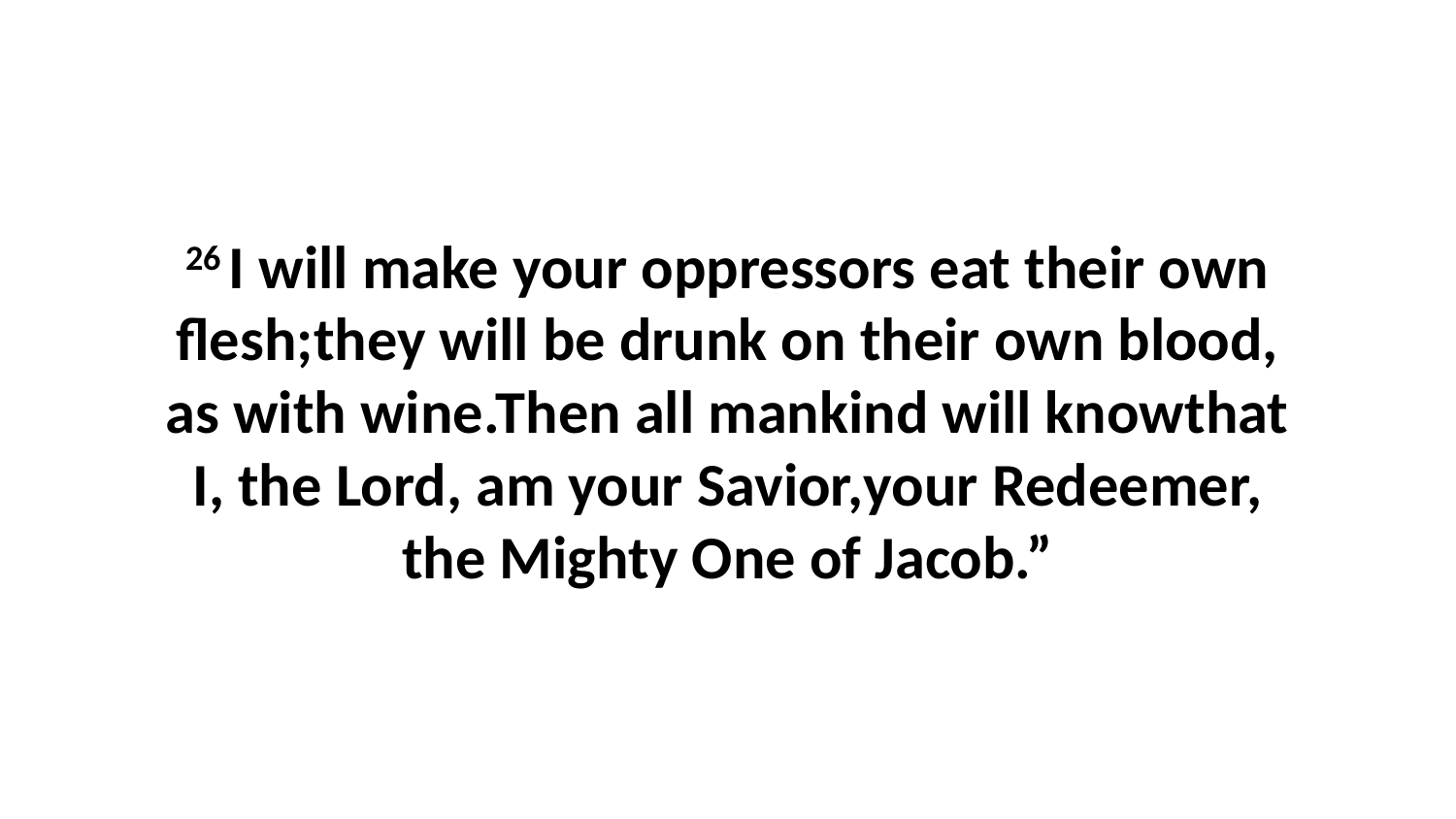

26 I will make your oppressors eat their own flesh;they will be drunk on their own blood, as with wine.Then all mankind will knowthat I, the Lord, am your Savior,your Redeemer, the Mighty One of Jacob.”